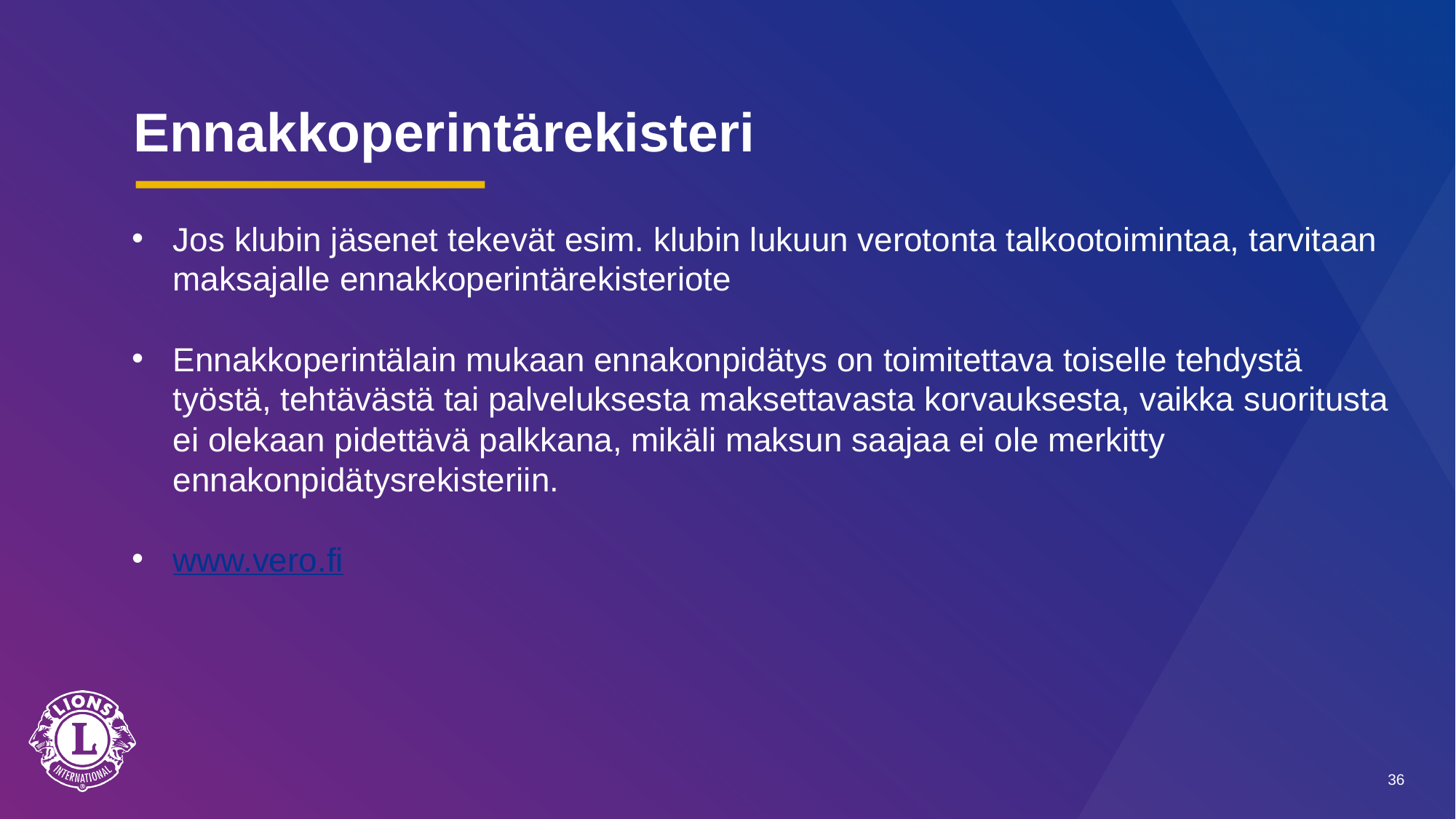

# Ennakkoperintärekisteri
Jos klubin jäsenet tekevät esim. klubin lukuun verotonta talkootoimintaa, tarvitaan maksajalle ennakkoperintärekisteriote

Ennakkoperintälain mukaan ennakonpidätys on toimitettava toiselle tehdystä työstä, tehtävästä tai palveluksesta maksettavasta korvauksesta, vaikka suoritusta ei olekaan pidettävä palkkana, mikäli maksun saajaa ei ole merkitty ennakonpidätysrekisteriin.

www.vero.fi